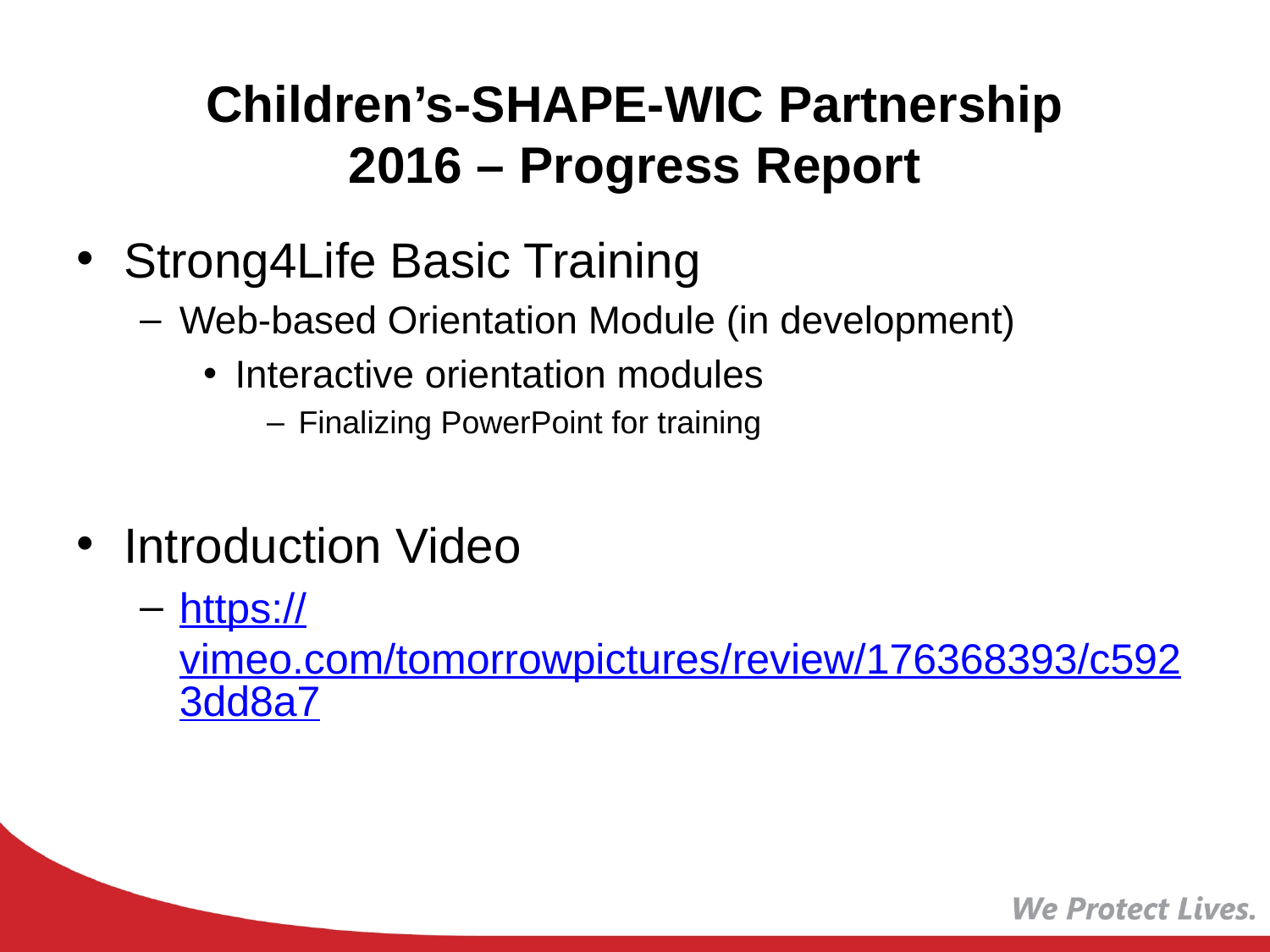

# Children’s-SHAPE-WIC Partnership 2016 – Progress Report
Strong4Life Basic Training
Web-based Orientation Module (in development)
Interactive orientation modules
Finalizing PowerPoint for training

Introduction Video
https://vimeo.com/tomorrowpictures/review/176368393/c5923dd8a7